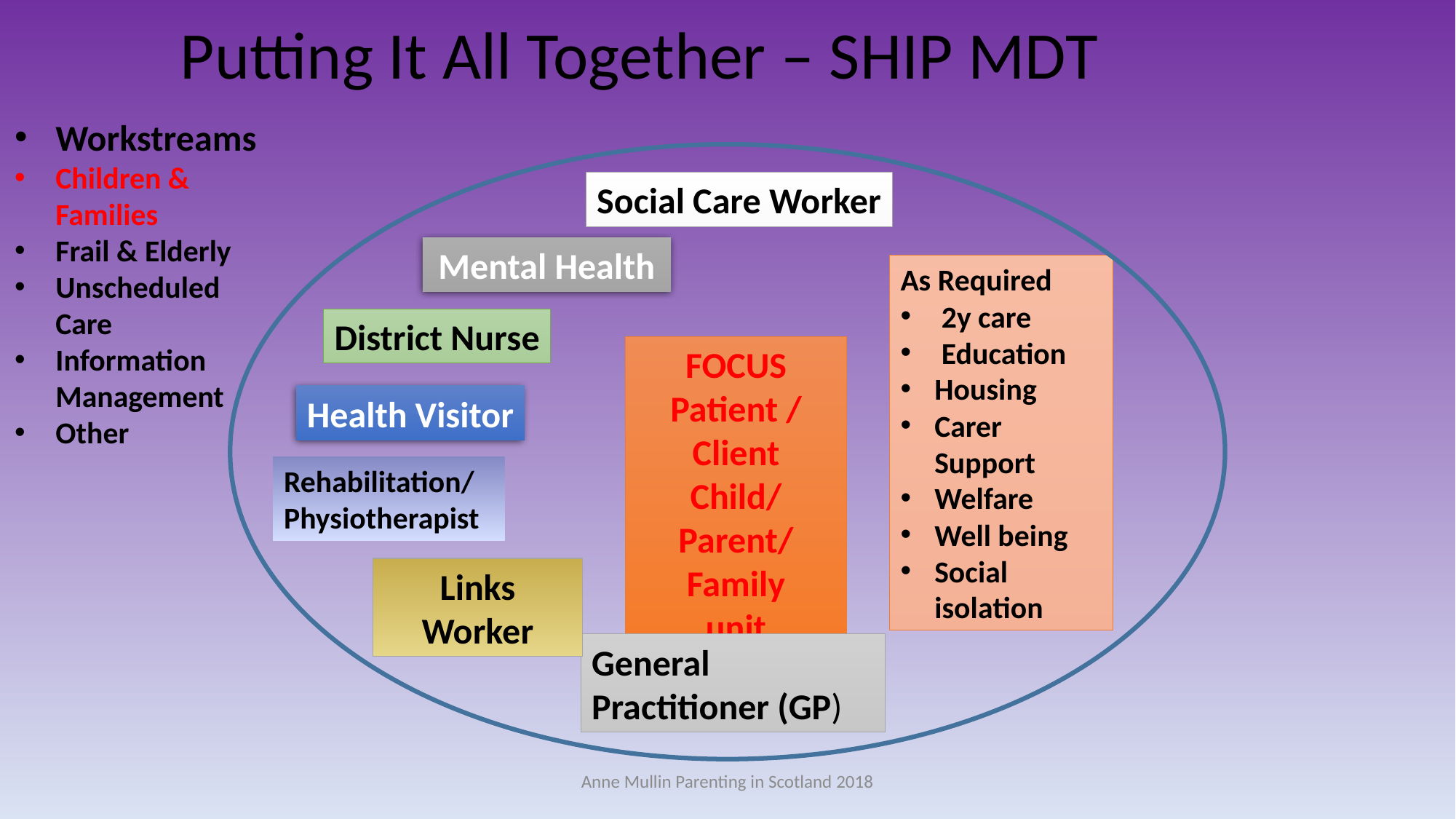

# Putting It All Together – SHIP MDT
Workstreams
Children & Families
Frail & Elderly
Unscheduled Care
Information Management
Other

Social Care Worker
Mental Health
As Required
2y care
Education
Housing
Carer Support
Welfare
Well being
Social isolation
District Nurse
FOCUS
Patient / Client
Child/Parent/Family
unit
Health Visitor
Rehabilitation/
Physiotherapist
Links Worker
General Practitioner (GP)
Anne Mullin Parenting in Scotland 2018